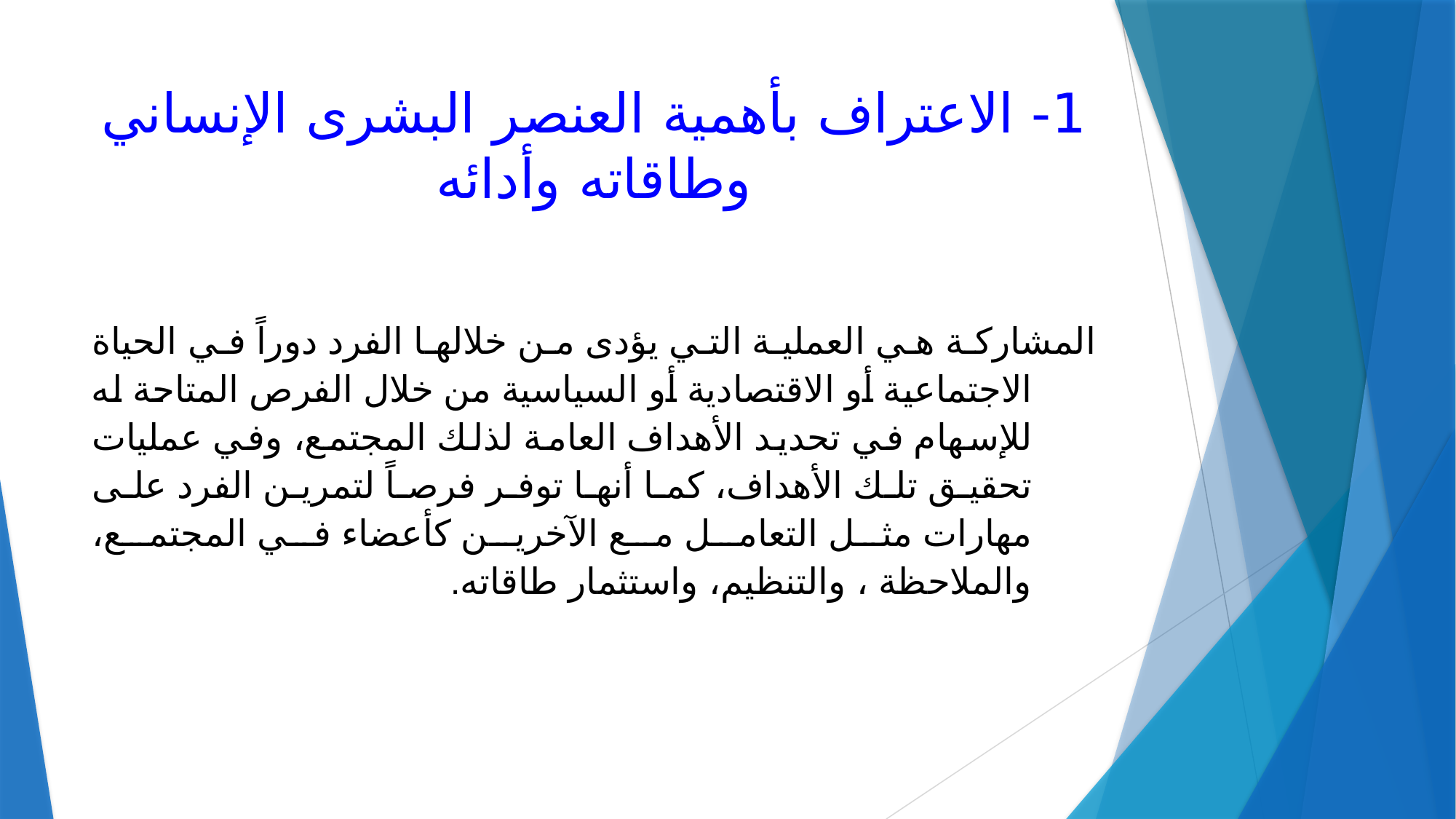

# 1- الاعتراف بأهمية العنصر البشرى الإنساني وطاقاته وأدائه

المشاركة هي العملية التي يؤدى من خلالها الفرد دوراً في الحياة الاجتماعية أو الاقتصادية أو السياسية من خلال الفرص المتاحة له للإسهام في تحديد الأهداف العامة لذلك المجتمع، وفي عمليات تحقيق تلك الأهداف، كما أنها توفر فرصاً لتمرين الفرد على مهارات مثل التعامل مع الآخرين كأعضاء في المجتمع، والملاحظة ، والتنظيم، واستثمار طاقاته.